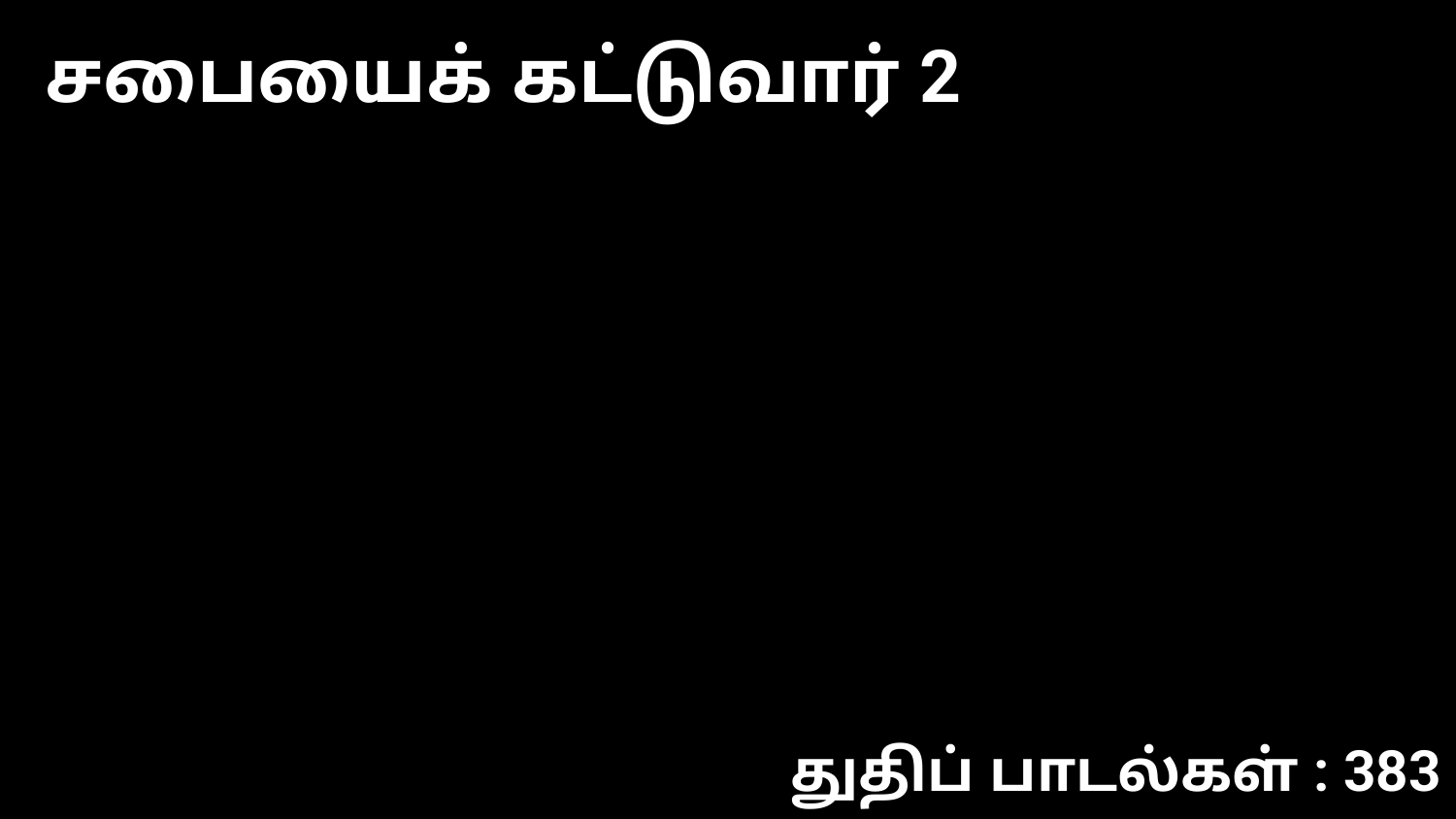

சபையைக் கட்டுவார் 2
துதிப் பாடல்கள் : 383